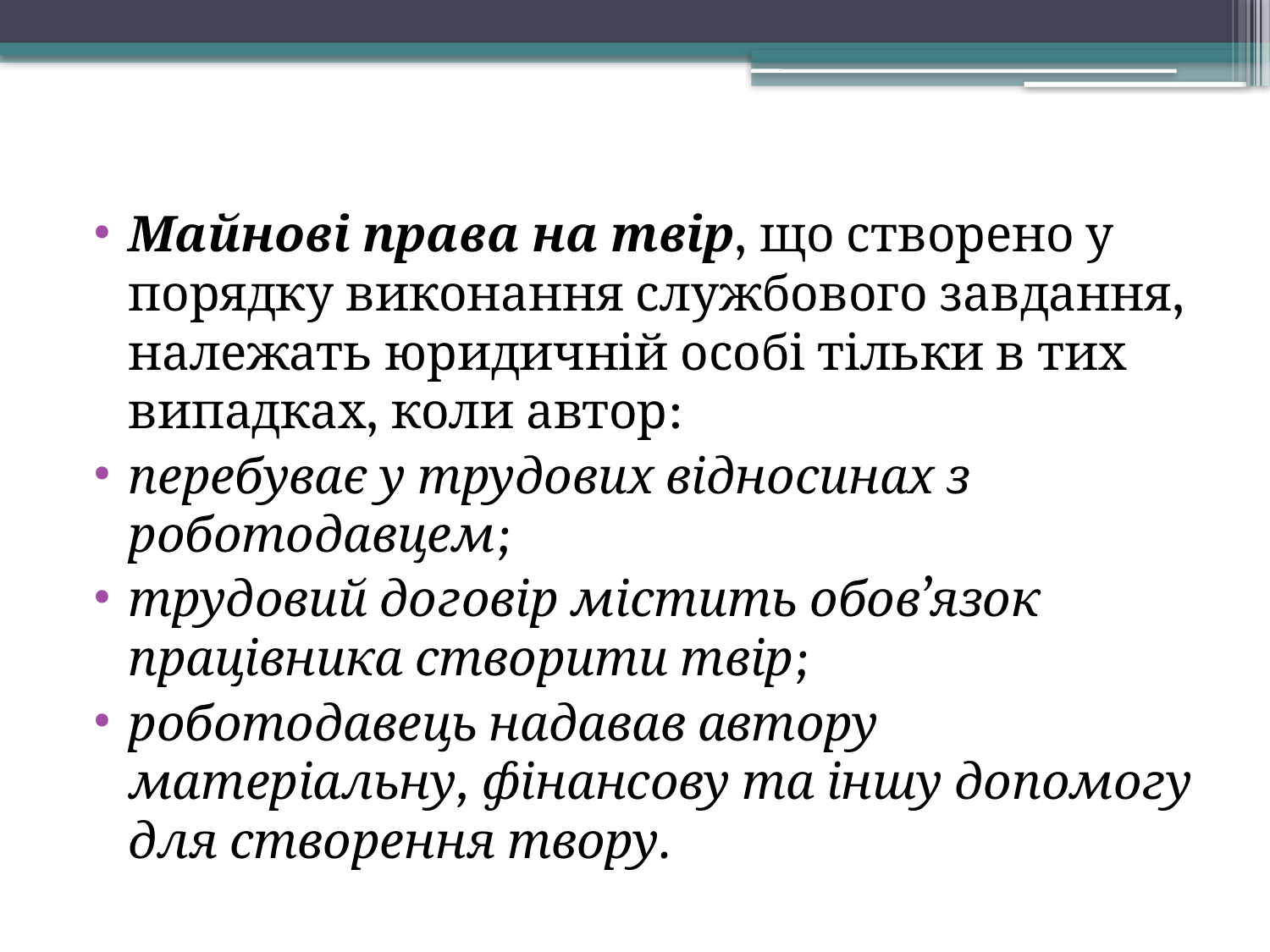

Майнові права на твір, що створено у порядку виконання службового завдання, належать юридичній особі тільки в тих випадках, коли автор:
перебуває у трудових відносинах з роботодавцем;
трудовий договір містить обов’язок працівника створити твір;
роботодавець надавав автору матеріальну, фінансову та іншу допомогу для створення твору.